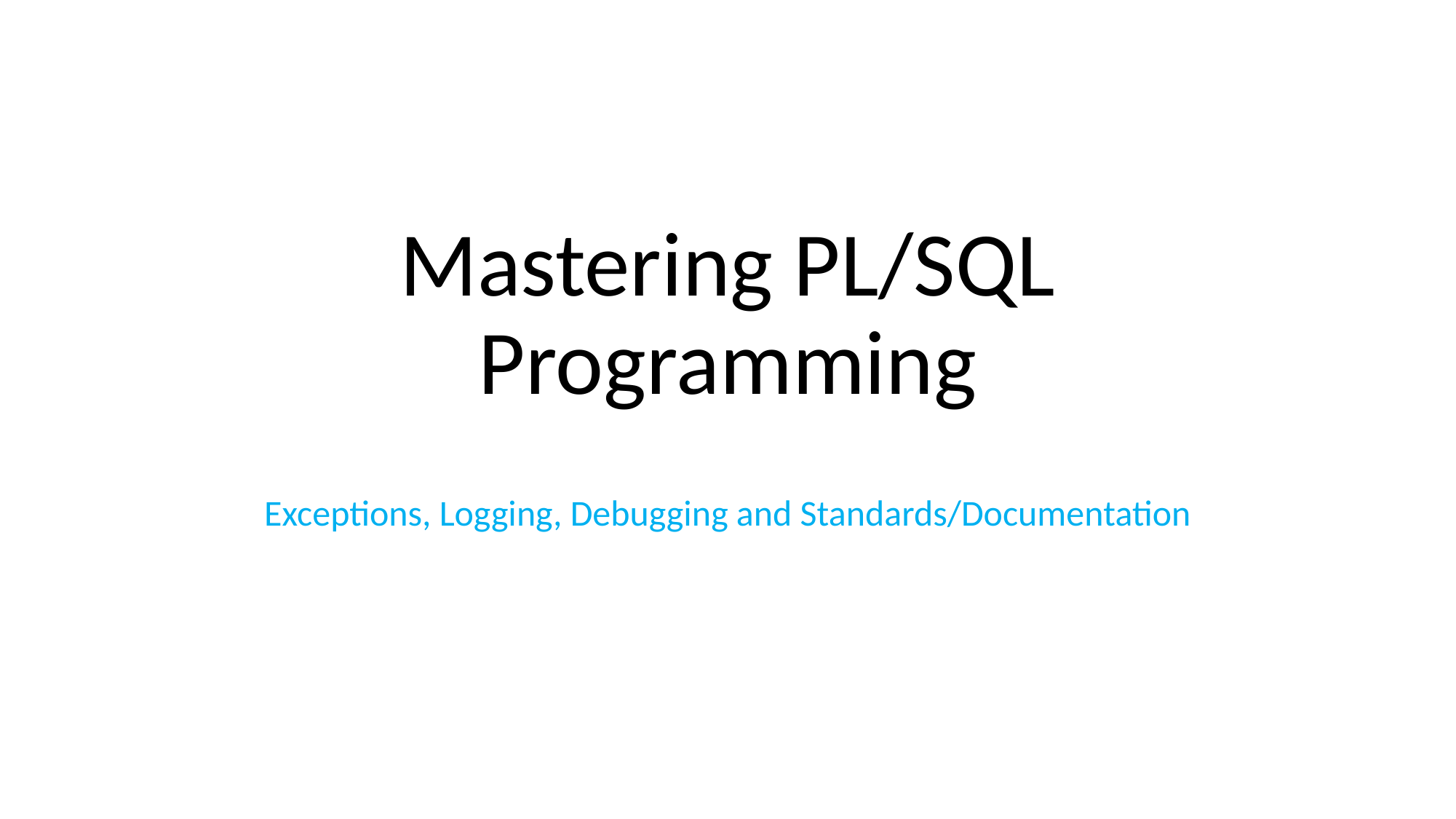

# Mastering PL/SQL Programming

Exceptions, Logging, Debugging and Standards/Documentation